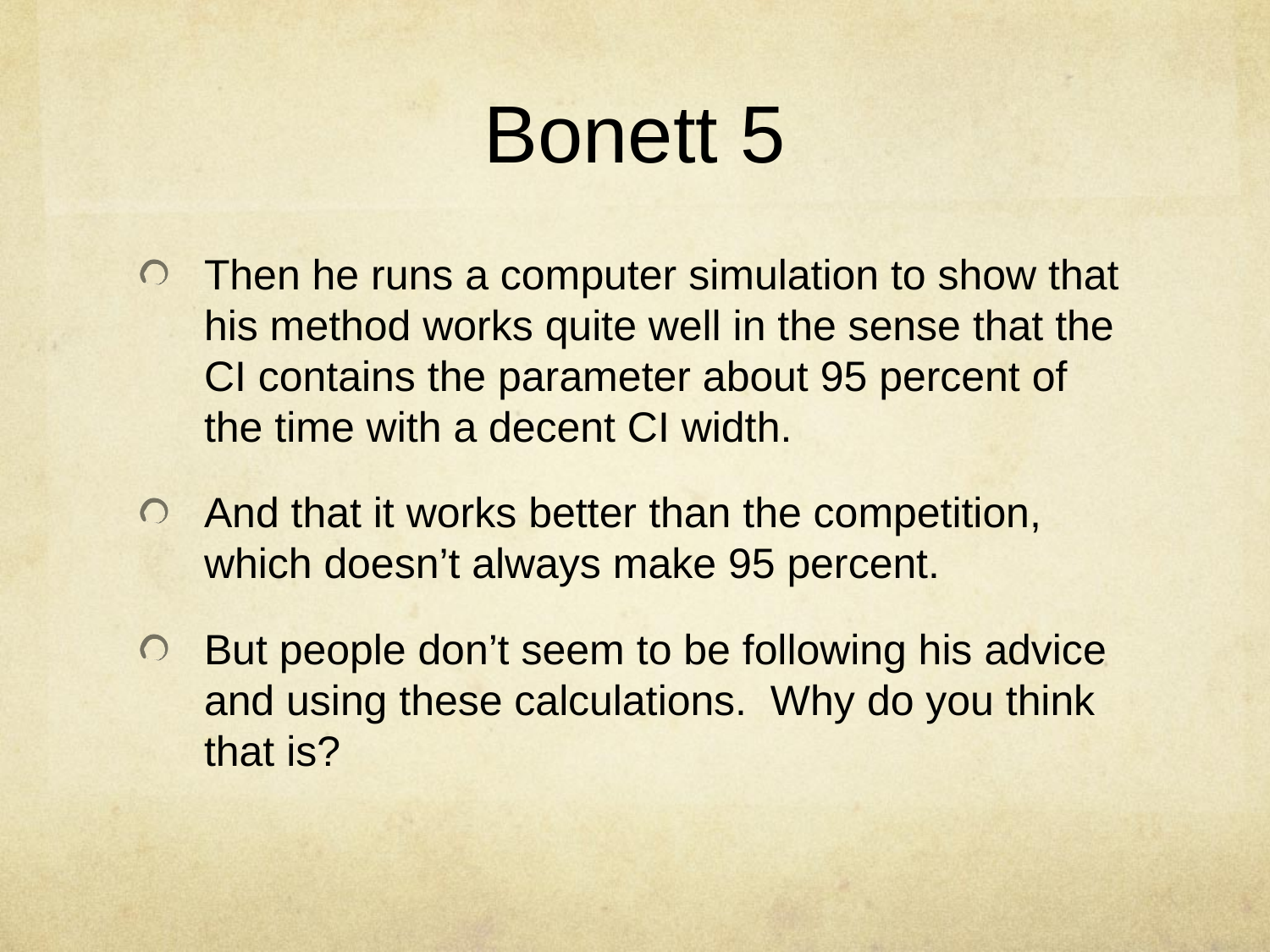

# Bonett 5
Then he runs a computer simulation to show that his method works quite well in the sense that the CI contains the parameter about 95 percent of the time with a decent CI width.
And that it works better than the competition, which doesn’t always make 95 percent.
But people don’t seem to be following his advice and using these calculations.  Why do you think that is?